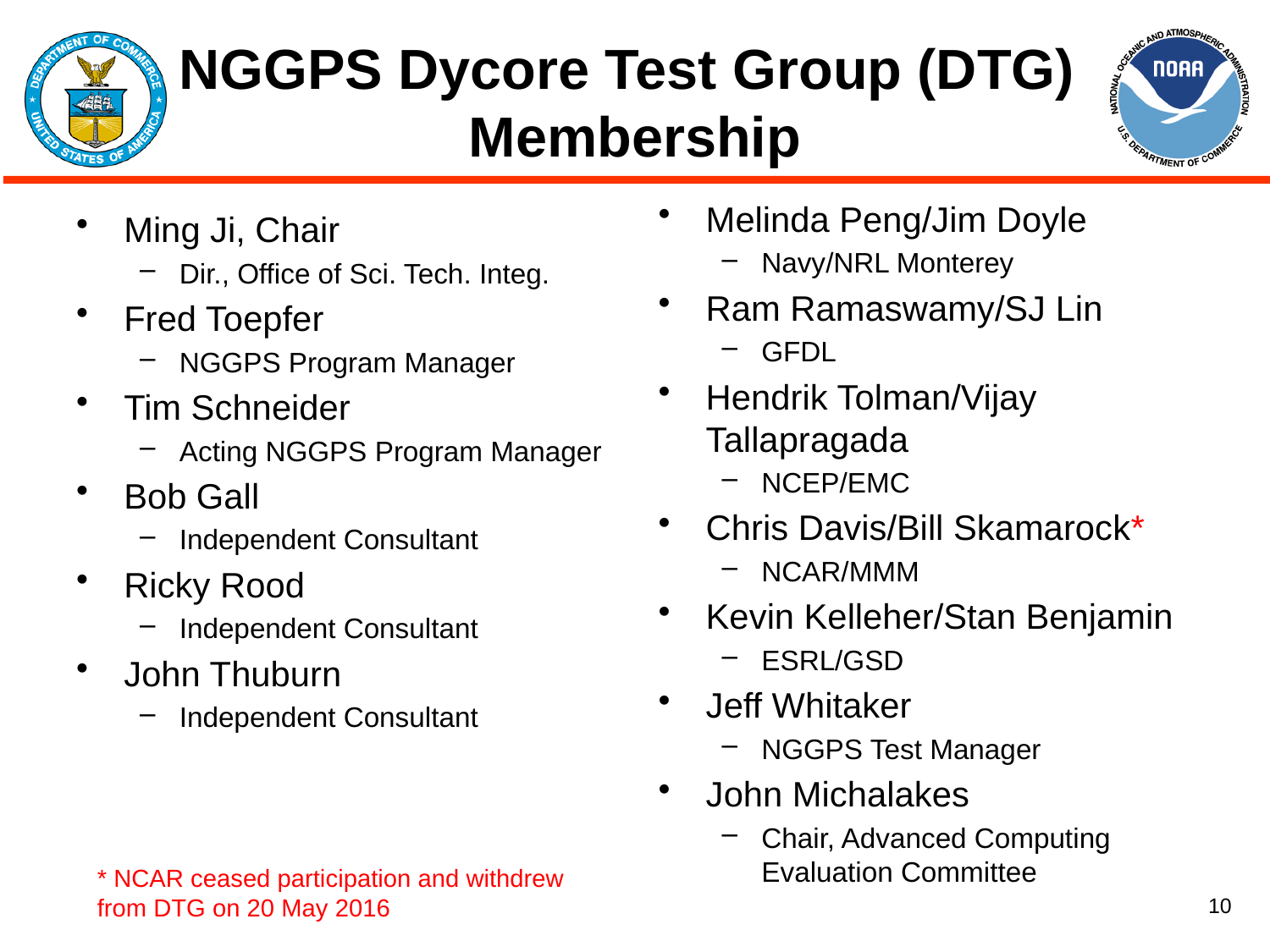

# NGGPS Dycore Test Group (DTG) Membership
Melinda Peng/Jim Doyle
Navy/NRL Monterey
Ram Ramaswamy/SJ Lin
GFDL
Hendrik Tolman/Vijay Tallapragada
NCEP/EMC
Chris Davis/Bill Skamarock*
NCAR/MMM
Kevin Kelleher/Stan Benjamin
ESRL/GSD
Jeff Whitaker
NGGPS Test Manager
John Michalakes
Chair, Advanced Computing Evaluation Committee
Ming Ji, Chair
Dir., Office of Sci. Tech. Integ.
Fred Toepfer
NGGPS Program Manager
Tim Schneider
Acting NGGPS Program Manager
Bob Gall
Independent Consultant
Ricky Rood
Independent Consultant
John Thuburn
Independent Consultant
* NCAR ceased participation and withdrew from DTG on 20 May 2016